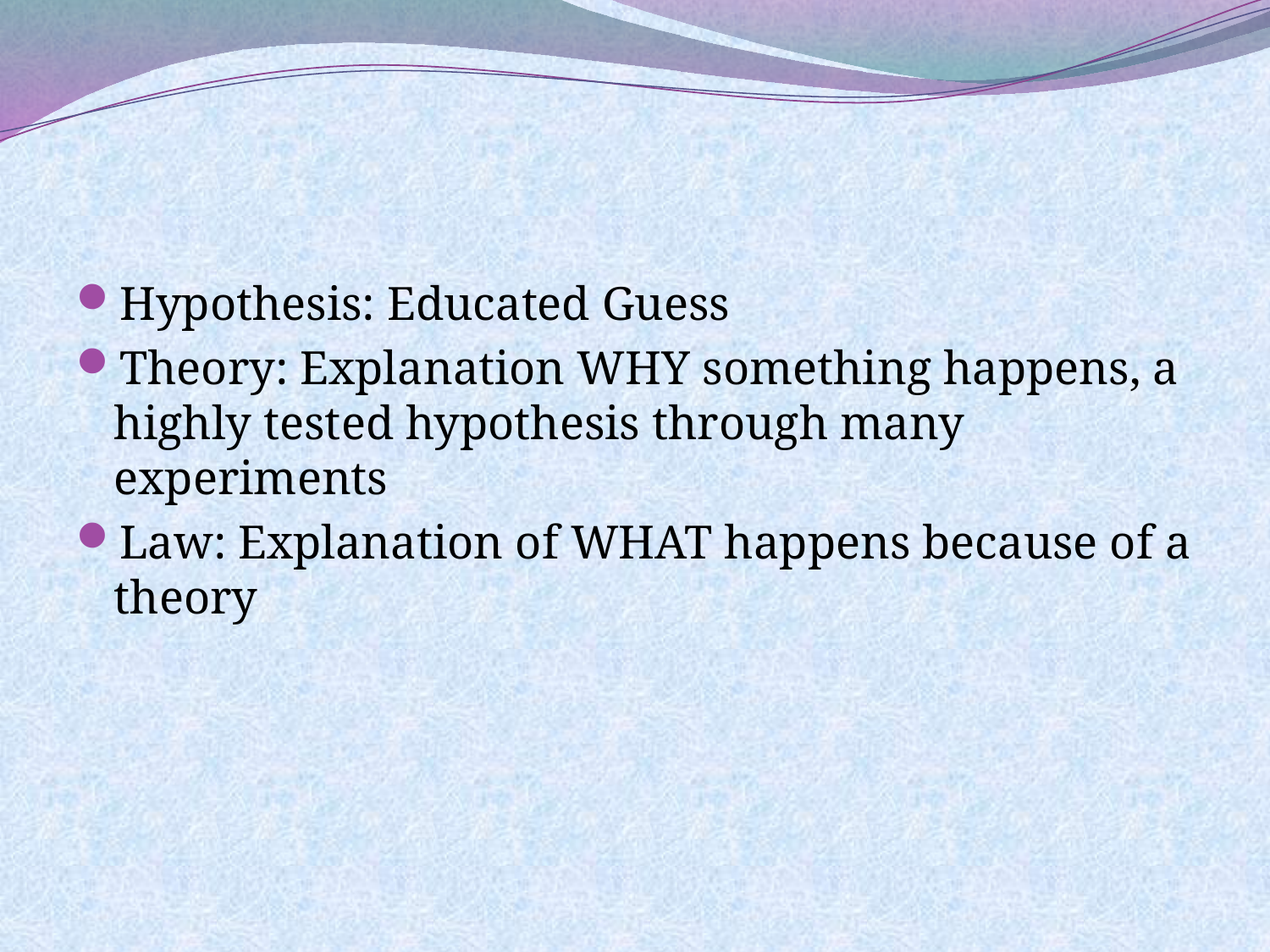

#
Hypothesis: Educated Guess
Theory: Explanation WHY something happens, a highly tested hypothesis through many experiments
Law: Explanation of WHAT happens because of a theory